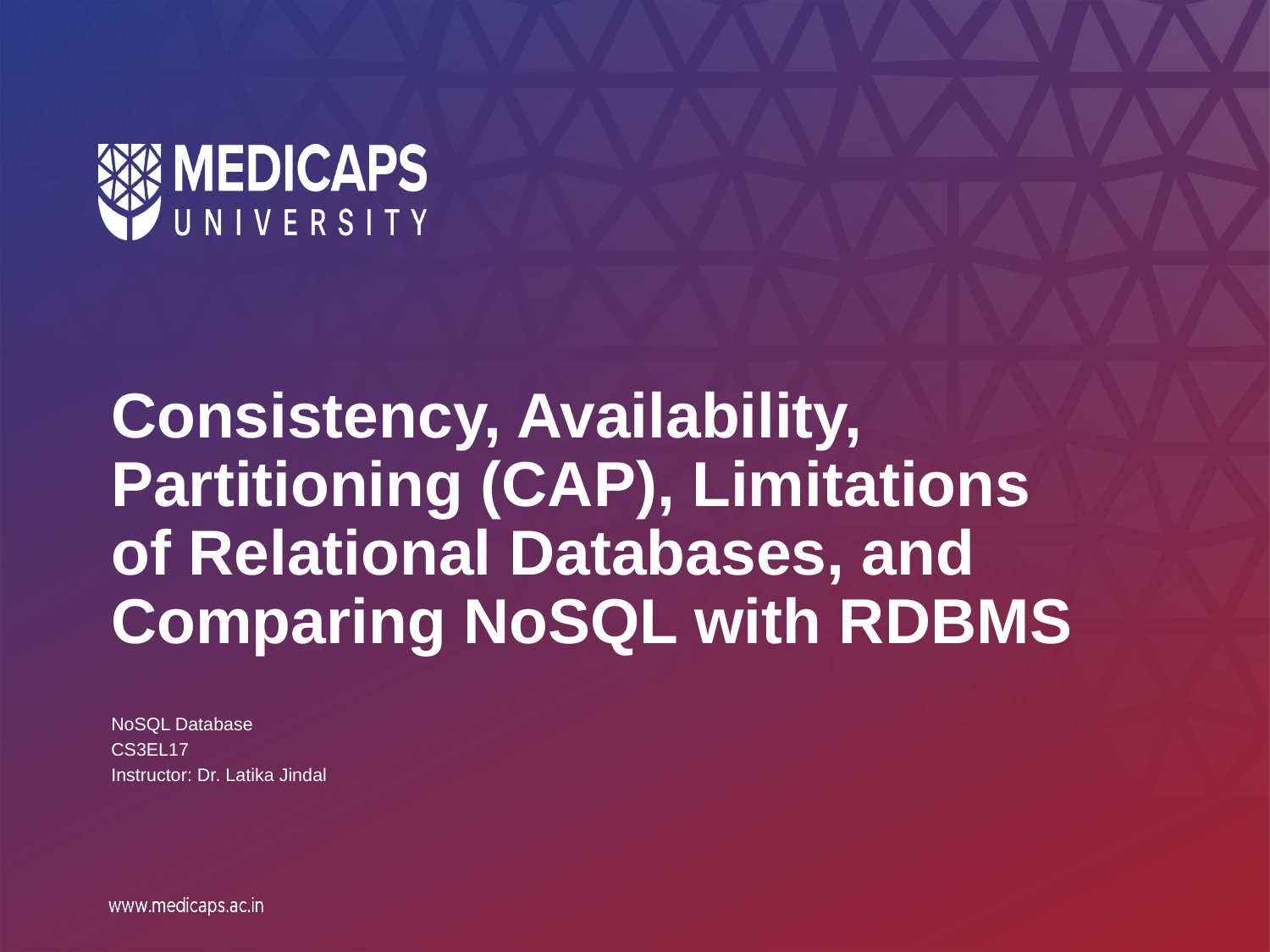

# Consistency, Availability, Partitioning (CAP), Limitations of Relational Databases, and Comparing NoSQL with RDBMS
NoSQL Database
CS3EL17
Instructor: Dr. Latika Jindal